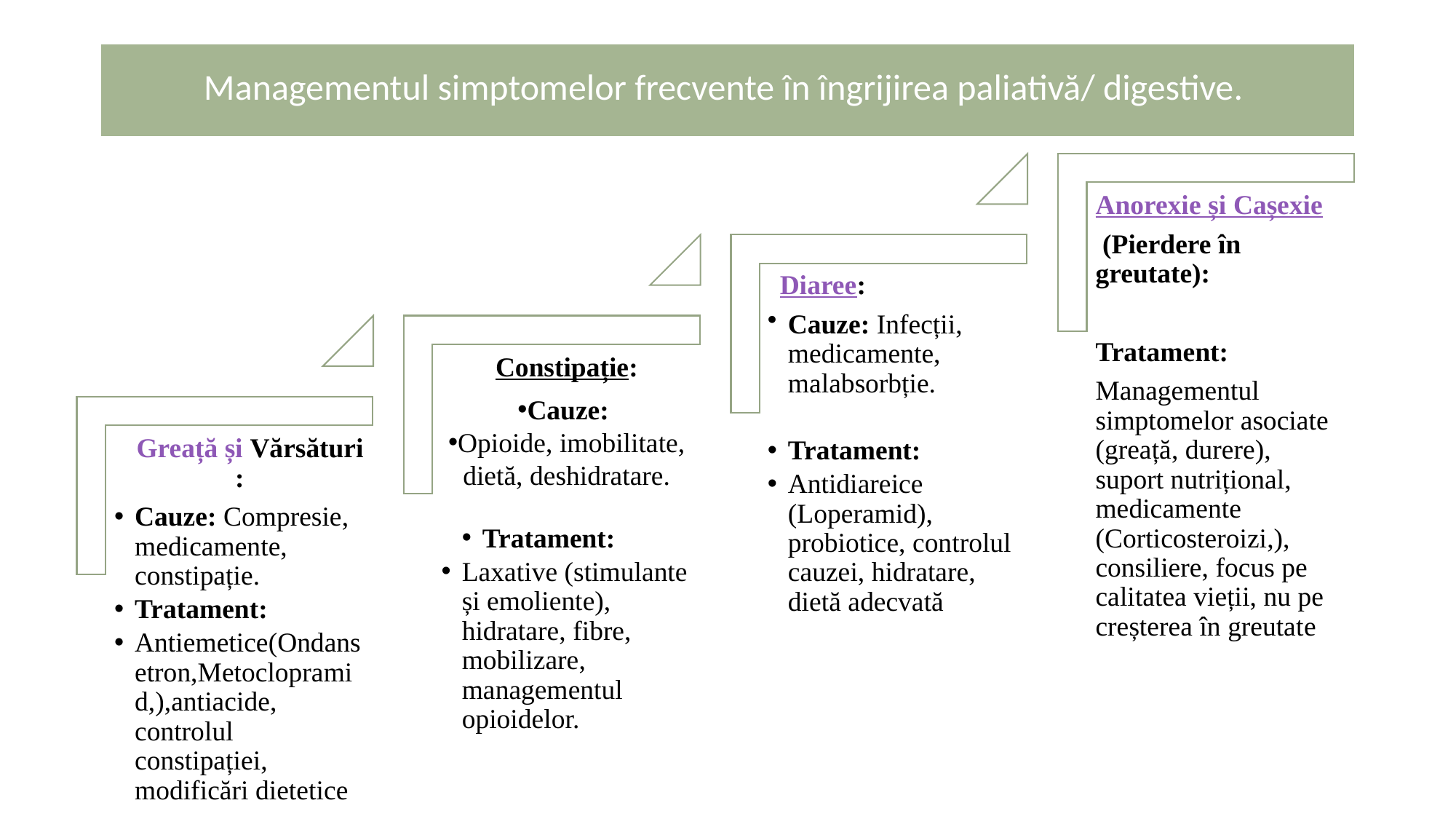

Greață și Vărsături:
Cauze: Compresie, medicamente, constipație.
Tratament:
Antiemetice(Ondansetron,Metoclopramid,),antiacide, controlul constipației, modificări dietetice
Constipație:
Cauze:
Opioide, imobilitate, dietă, deshidratare.

Tratament:
Laxative (stimulante și emoliente), hidratare, fibre, mobilizare, managementul opioidelor.

  Diaree:
Cauze: Infecții, medicamente, malabsorbție.

Tratament:
Antidiareice (Loperamid), probiotice, controlul cauzei, hidratare, dietă adecvată

Anorexie și Cașexie
 (Pierdere în greutate):

Tratament:
Managementul simptomelor asociate (greață, durere), suport nutrițional, medicamente (Corticosteroizi,), consiliere, focus pe calitatea vieții, nu pe creșterea în greutate
# Managementul simptomelor frecvente în îngrijirea paliativă/ digestive.